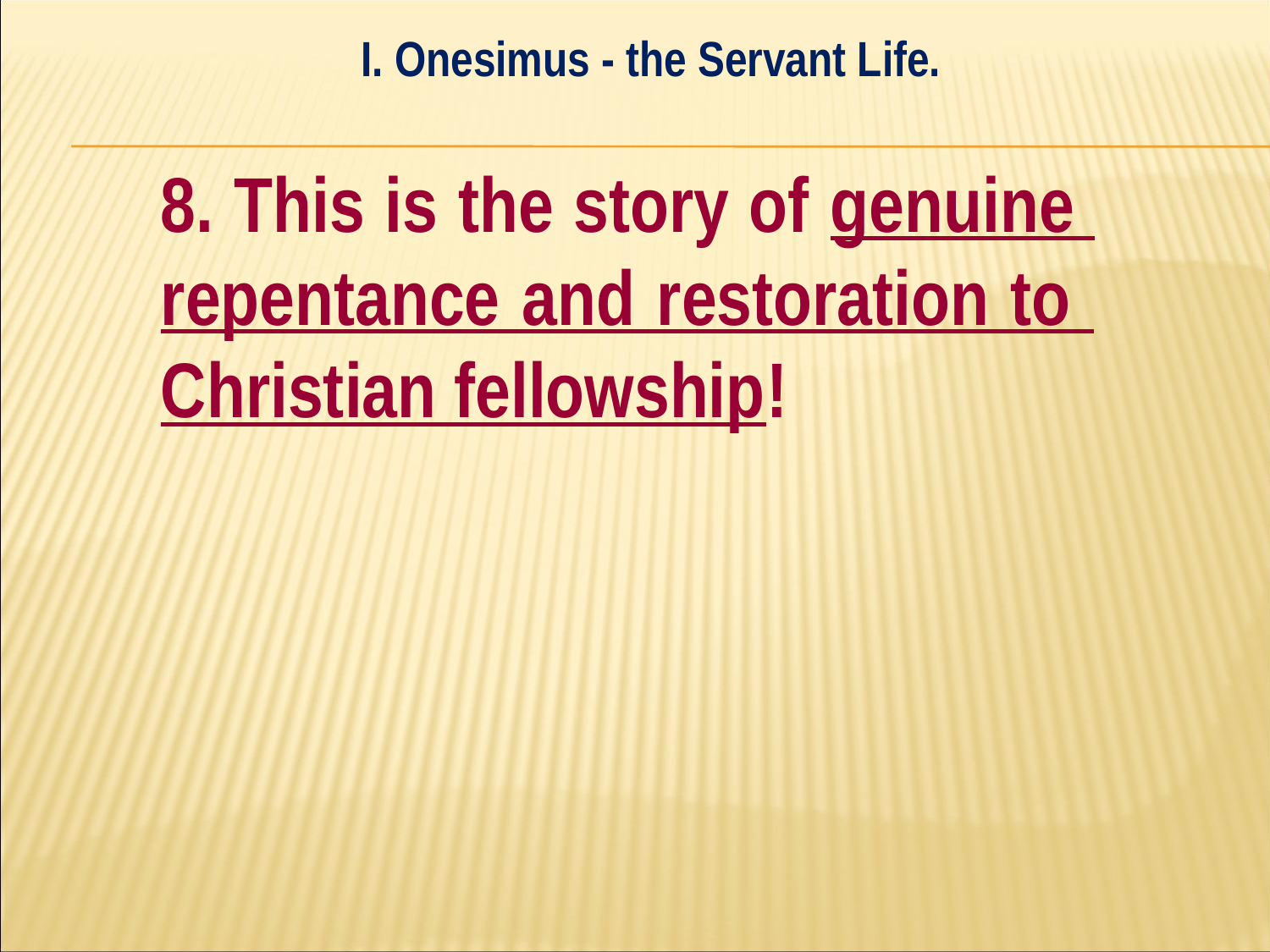

I. Onesimus - the Servant Life.
#
	8. This is the story of genuine 	repentance and restoration to 	Christian fellowship!